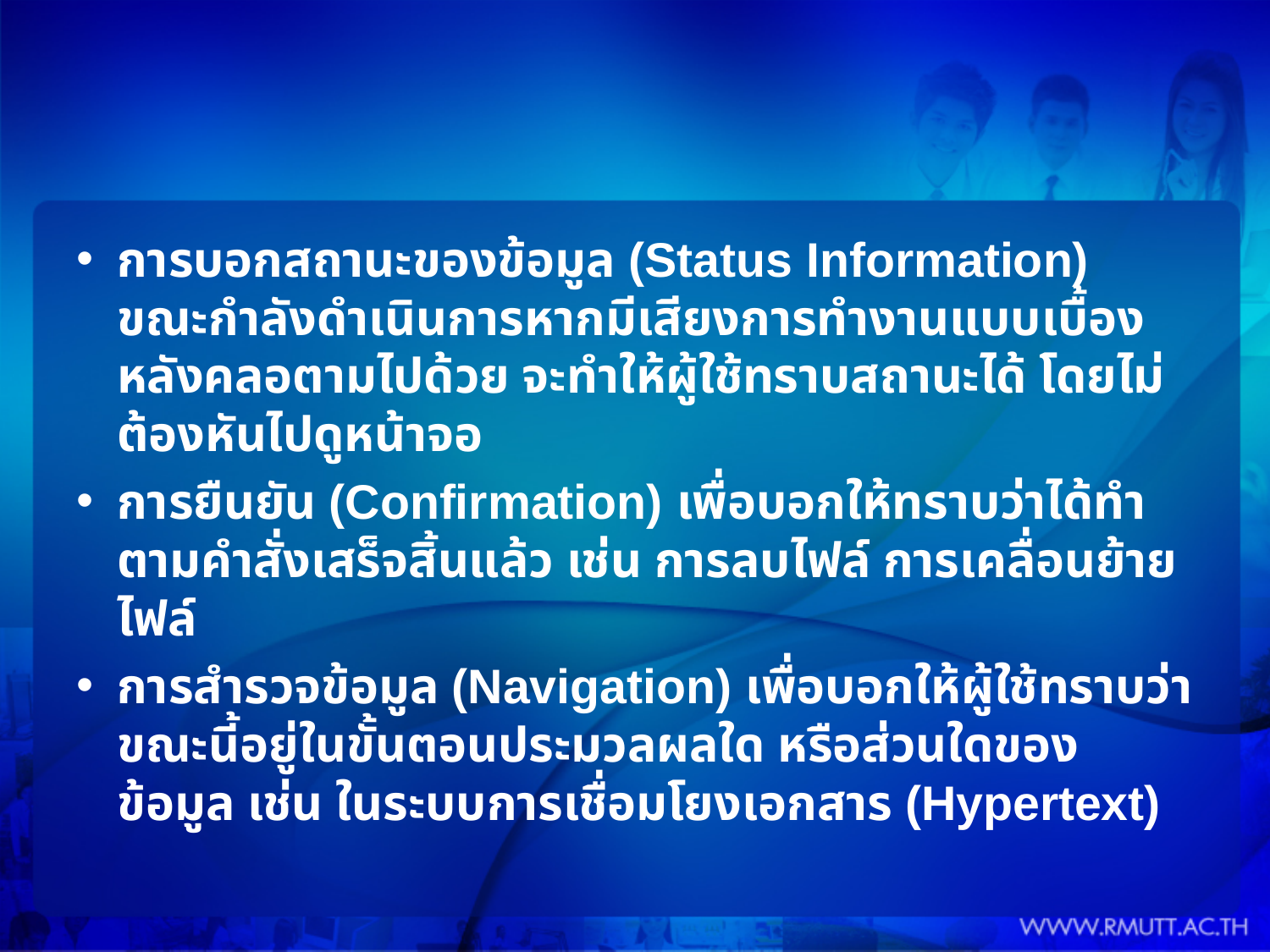

#
การบอกสถานะของข้อมูล (Status Information) ขณะกำลังดำเนินการหากมีเสียงการทำงานแบบเบื้องหลังคลอตามไปด้วย จะทำให้ผู้ใช้ทราบสถานะได้ โดยไม่ต้องหันไปดูหน้าจอ
การยืนยัน (Confirmation) เพื่อบอกให้ทราบว่าได้ทำตามคำสั่งเสร็จสิ้นแล้ว เช่น การลบไฟล์ การเคลื่อนย้ายไฟล์
การสำรวจข้อมูล (Navigation) เพื่อบอกให้ผู้ใช้ทราบว่าขณะนี้อยู่ในขั้นตอนประมวลผลใด หรือส่วนใดของข้อมูล เช่น ในระบบการเชื่อมโยงเอกสาร (Hypertext)